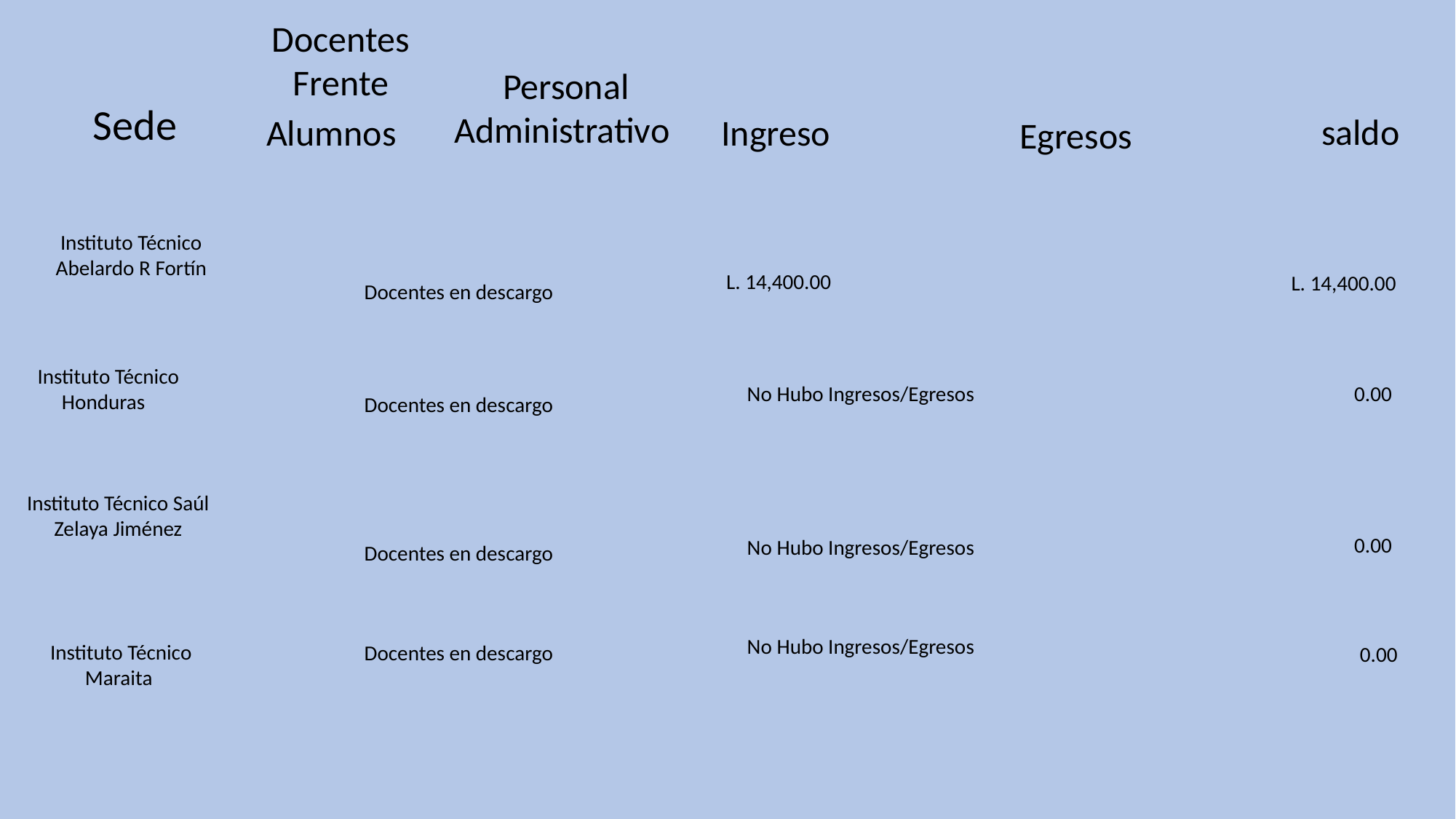

Docentes Frente
Alumnos
Personal Administrativo
Sede
saldo
Ingreso
Egresos
Instituto Técnico Abelardo R Fortín
 L. 14,400.00
 L. 14,400.00
Docentes en descargo
Instituto Técnico Honduras
No Hubo Ingresos/Egresos
0.00
Docentes en descargo
Instituto Técnico Saúl Zelaya Jiménez
0.00
No Hubo Ingresos/Egresos
Docentes en descargo
No Hubo Ingresos/Egresos
Docentes en descargo
Instituto Técnico  Maraita
0.00